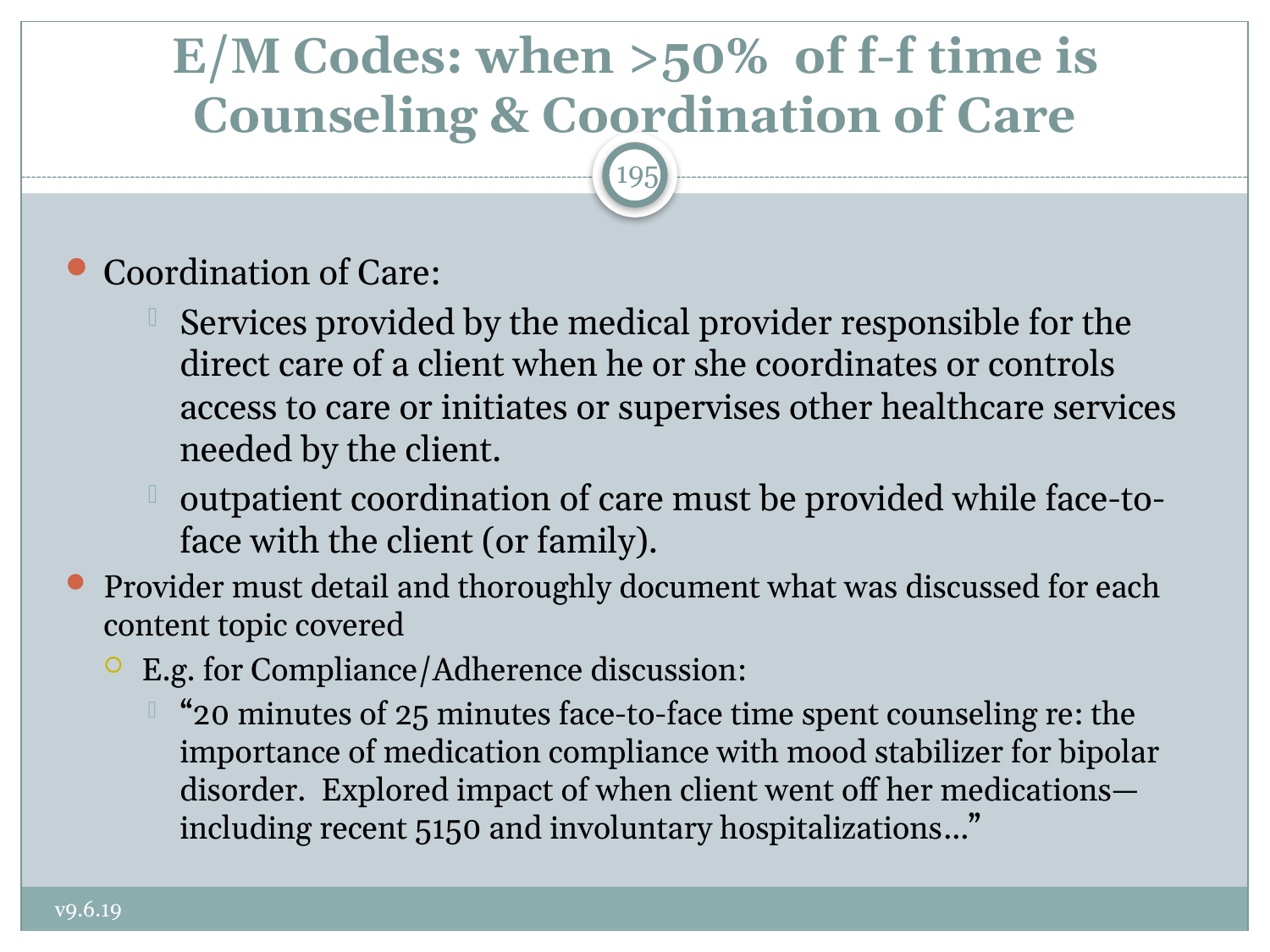

# E/M Codes: when >50%  of f-f time is Counseling & Coordination of Care
195
Coordination of Care:
Services provided by the medical provider responsible for the direct care of a client when he or she coordinates or controls access to care or initiates or supervises other healthcare services needed by the client.
outpatient coordination of care must be provided while face-to-face with the client (or family).
Provider must detail and thoroughly document what was discussed for each content topic covered
E.g. for Compliance/Adherence discussion:
“20 minutes of 25 minutes face-to-face time spent counseling re: the importance of medication compliance with mood stabilizer for bipolar disorder.  Explored impact of when client went off her medications—including recent 5150 and involuntary hospitalizations…”

v9.6.19